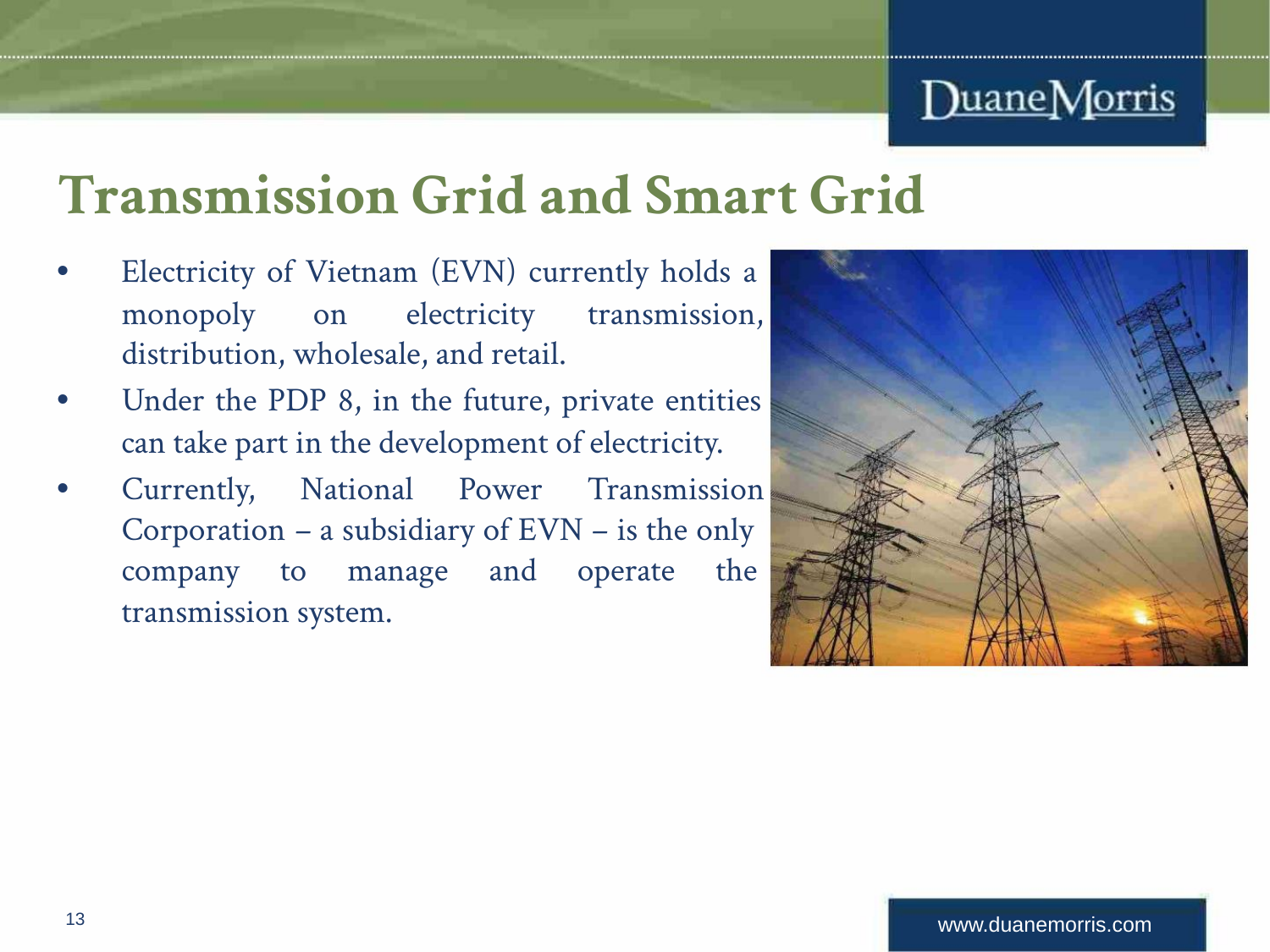

Transmission Grid and Smart Grid
• Electricity of Vietnam (EVN) currently holds a
monopoly
on
electricity
transmission,
distribution, wholesale, and retail.
• Under the PDP 8, in the future, private entities
can take part in the development of electricity.
• Currently, National Power Transmission
Corporation – a subsidiary of EVN – is the only
company to manage and operate the
transmission system.
13
www.duanemorris.com